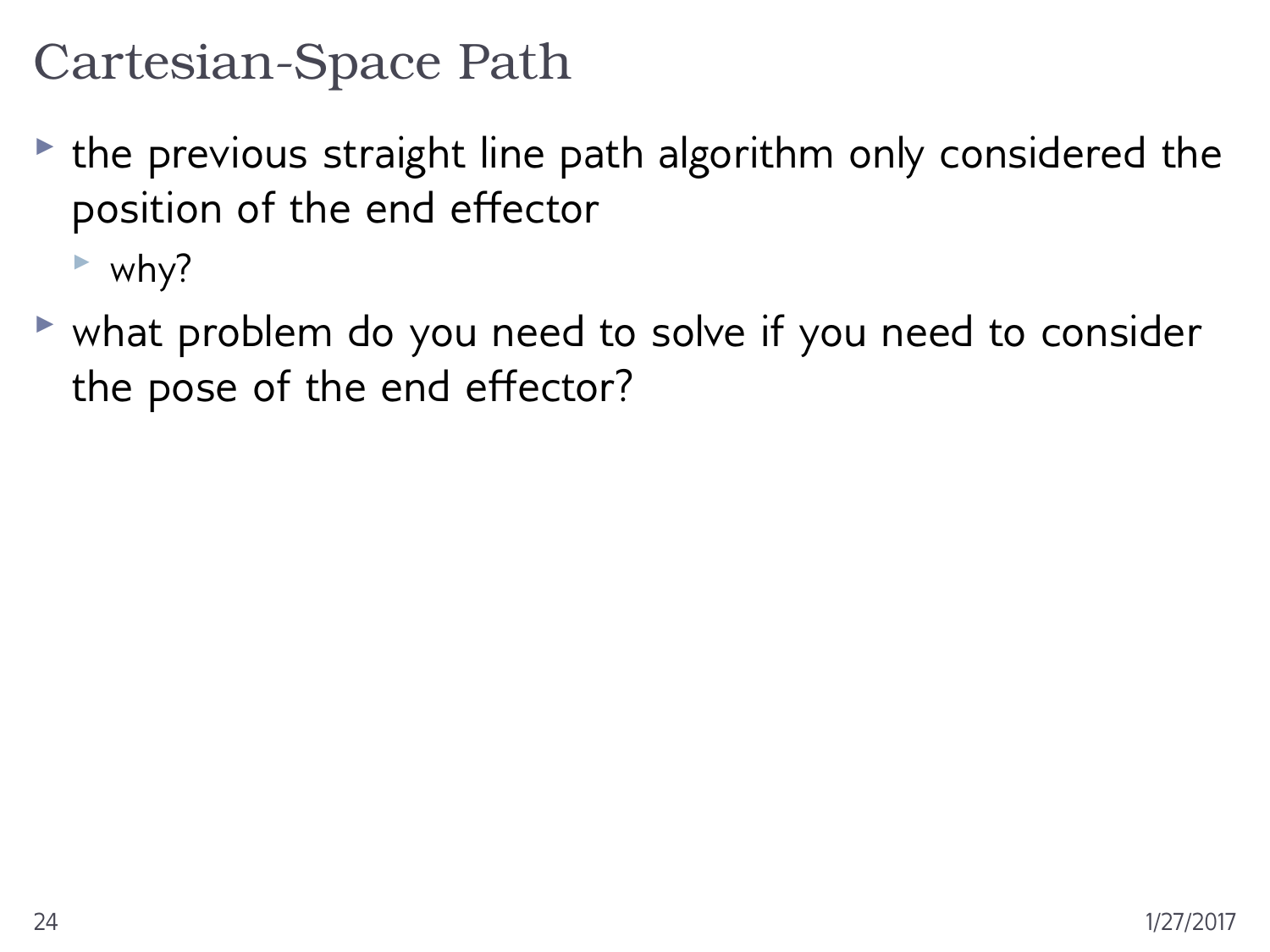

# Cartesian-Space Path
the previous straight line path algorithm only considered the position of the end effector
why?
what problem do you need to solve if you need to consider the pose of the end effector?
24

1/27/2017